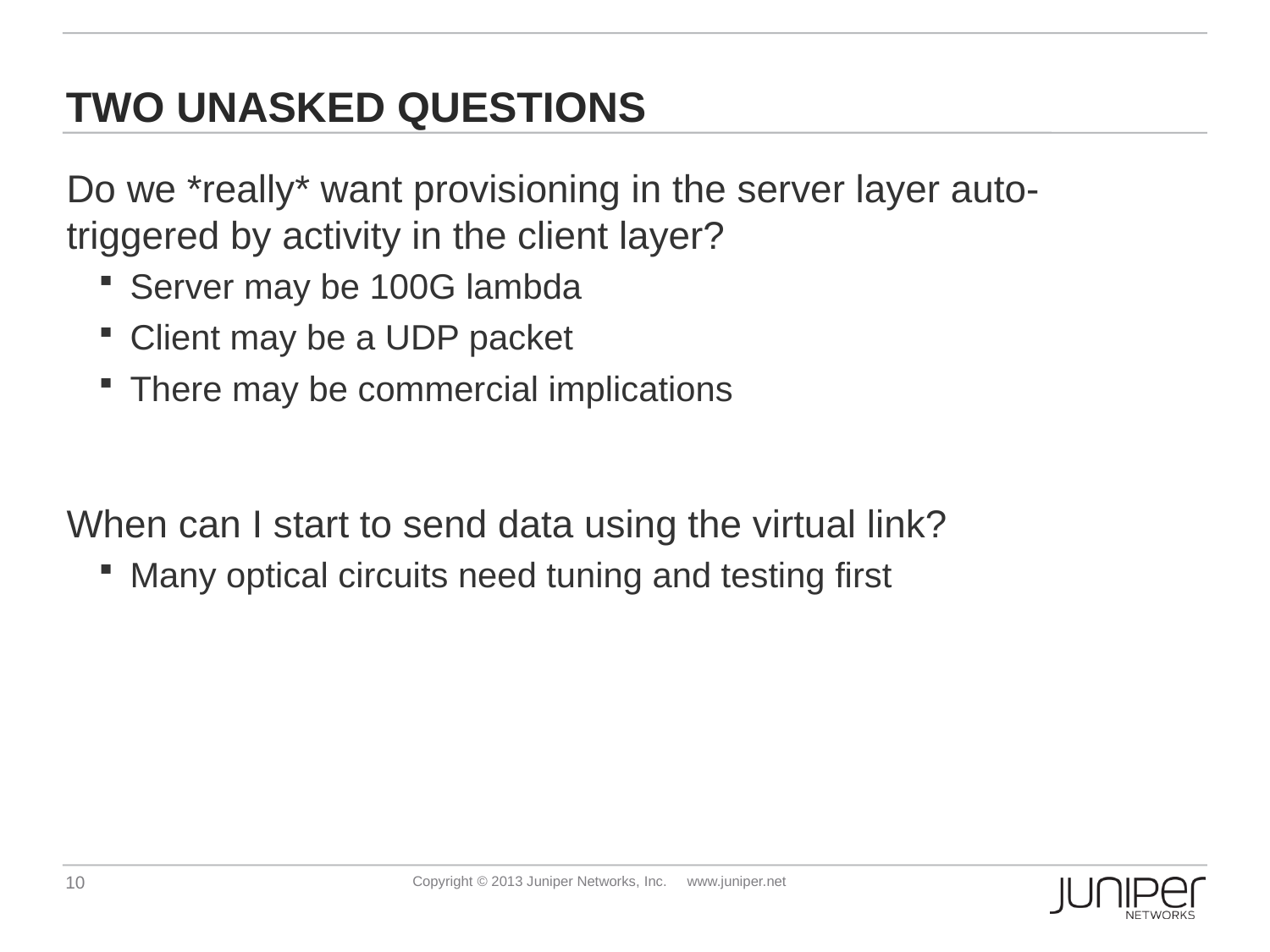

# Two Unasked Questions
Do we *really* want provisioning in the server layer auto-triggered by activity in the client layer?
Server may be 100G lambda
Client may be a UDP packet
There may be commercial implications

When can I start to send data using the virtual link?
Many optical circuits need tuning and testing first